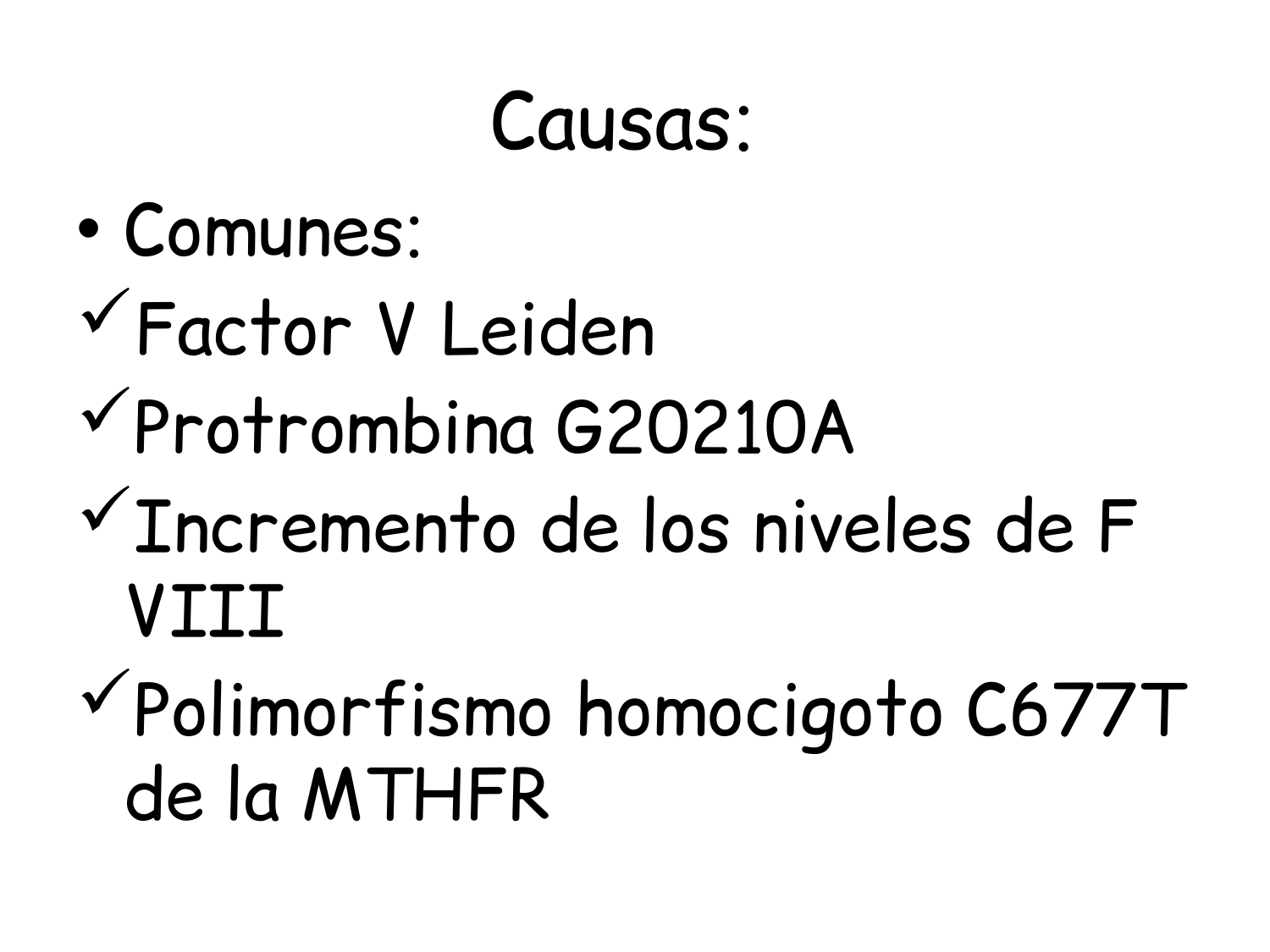

# Causas:
Comunes:
Factor V Leiden
Protrombina G20210A
Incremento de los niveles de F VIII
Polimorfismo homocigoto C677T de la MTHFR